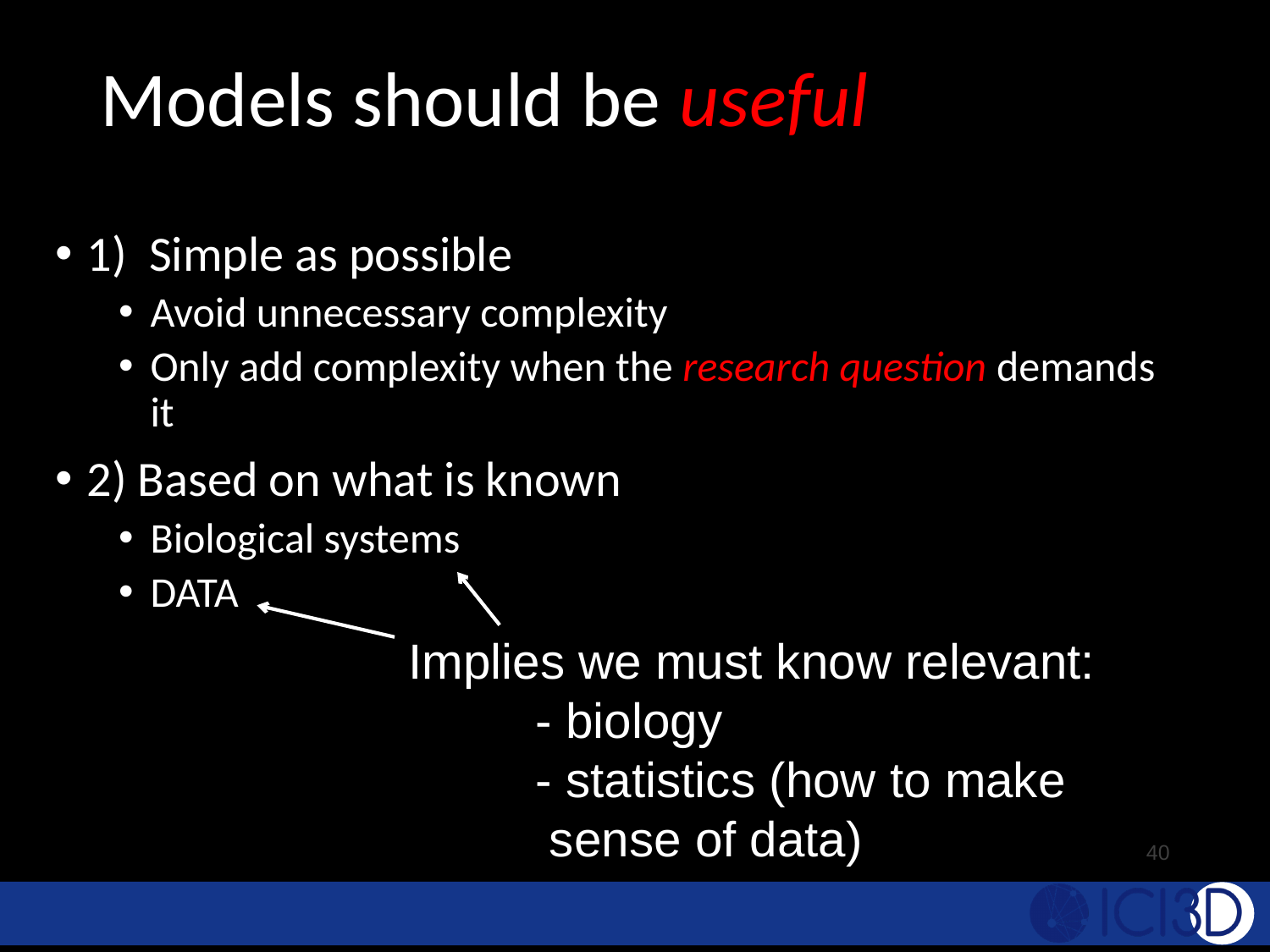

# Models should be useful
1)  Simple as possible
Avoid unnecessary complexity
Only add complexity when the research question demands it
2) Based on what is known
Biological systems
DATA
Implies we must know relevant:
	- biology
	- statistics (how to make
	 sense of data)
40